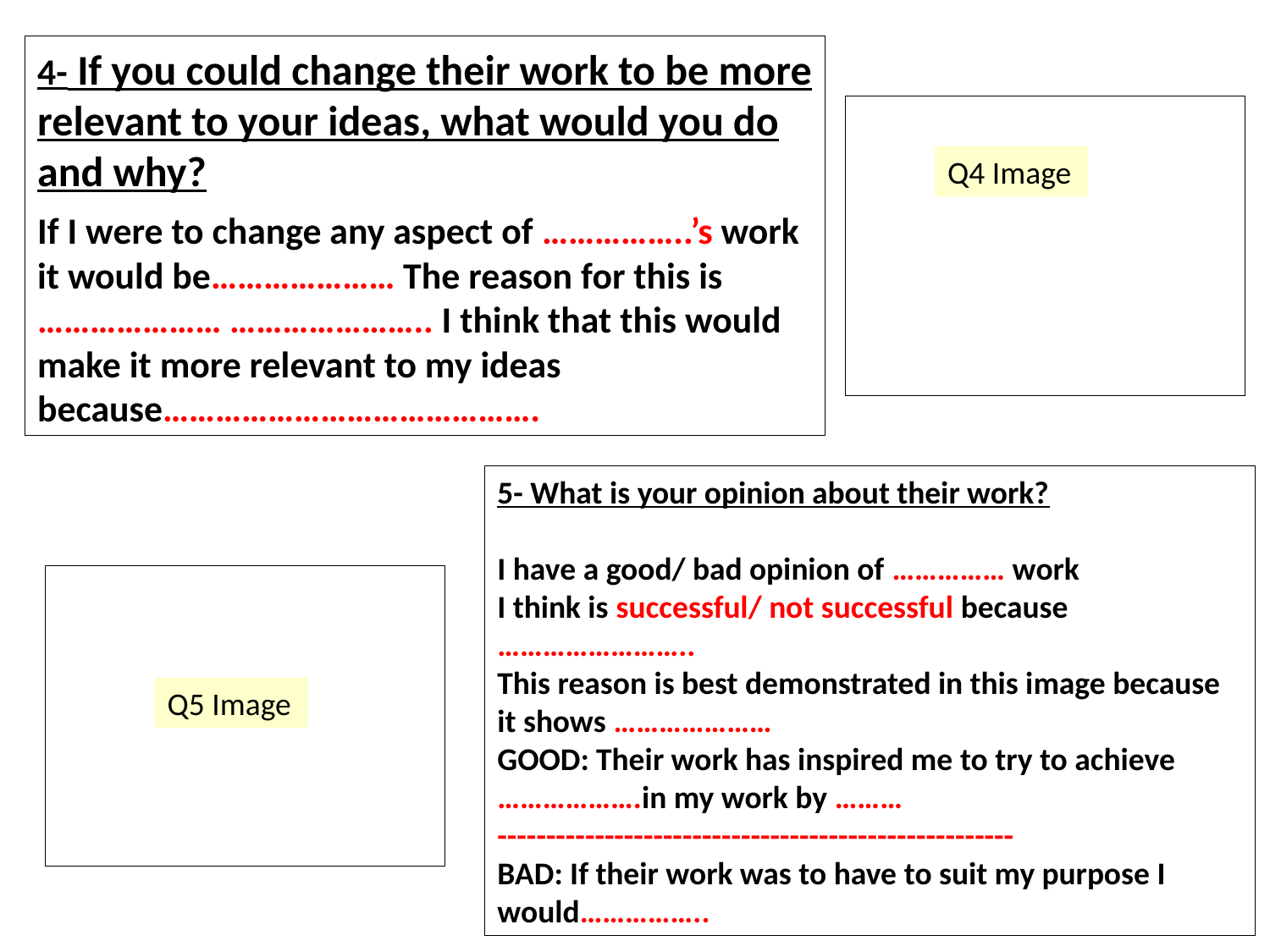

4- If you could change their work to be more relevant to your ideas, what would you do and why?

If I were to change any aspect of ……………..’s work it would be………………… The reason for this is ………………… ………………….. I think that this would make it more relevant to my ideas because…………………………………….

Q4 Image
5- What is your opinion about their work?

I have a good/ bad opinion of …………… work
I think is successful/ not successful because ……………………..
This reason is best demonstrated in this image because it shows …………………
GOOD: Their work has inspired me to try to achieve ……………….in my work by ………
-----------------------------------------------------
BAD: If their work was to have to suit my purpose I would……………..

Q5 Image